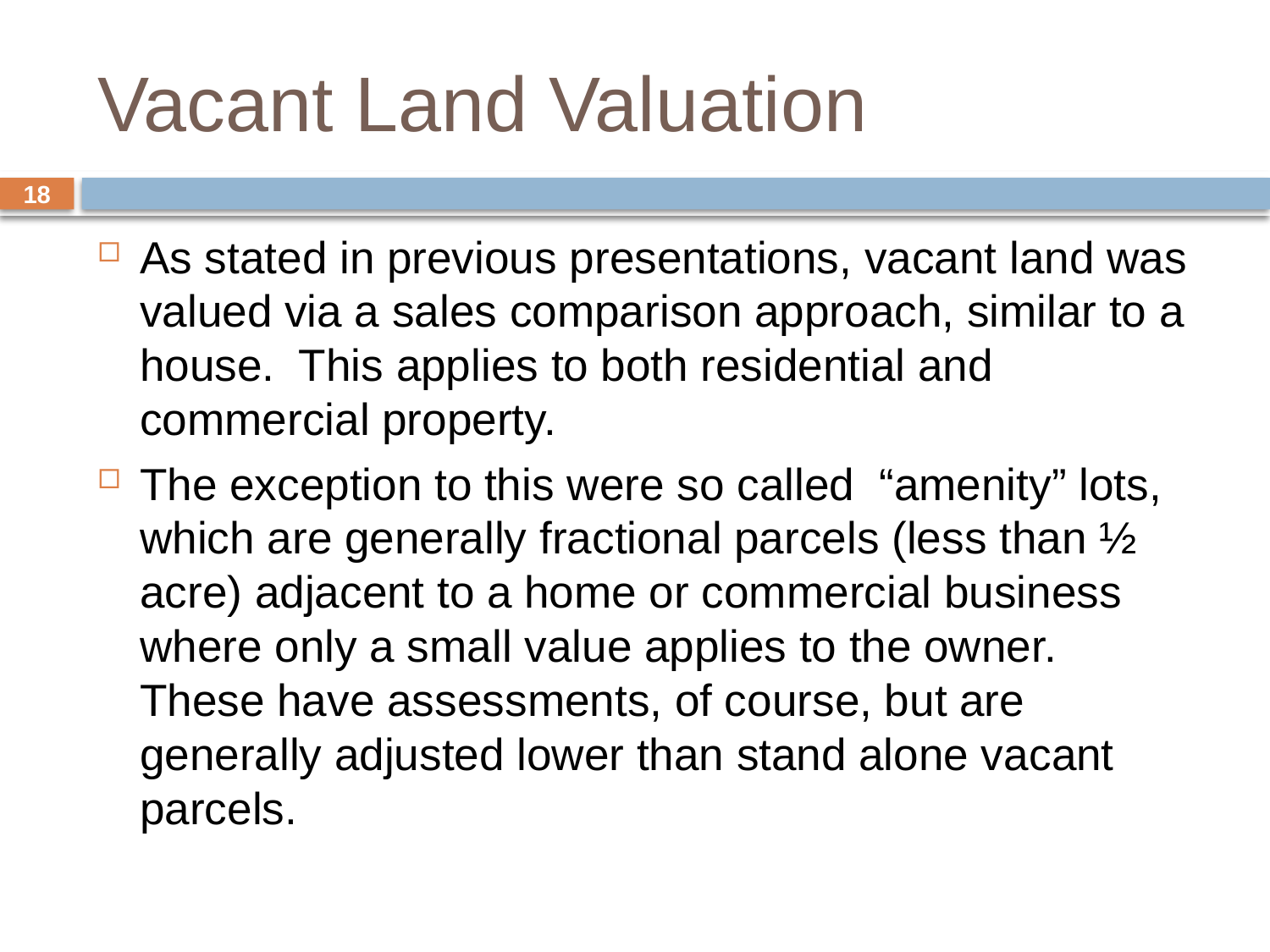

# Vacant Land Valuation
18
As stated in previous presentations, vacant land was valued via a sales comparison approach, similar to a house.  This applies to both residential and commercial property.
The exception to this were so called  “amenity” lots, which are generally fractional parcels (less than ½ acre) adjacent to a home or commercial business where only a small value applies to the owner.  These have assessments, of course, but are generally adjusted lower than stand alone vacant parcels.